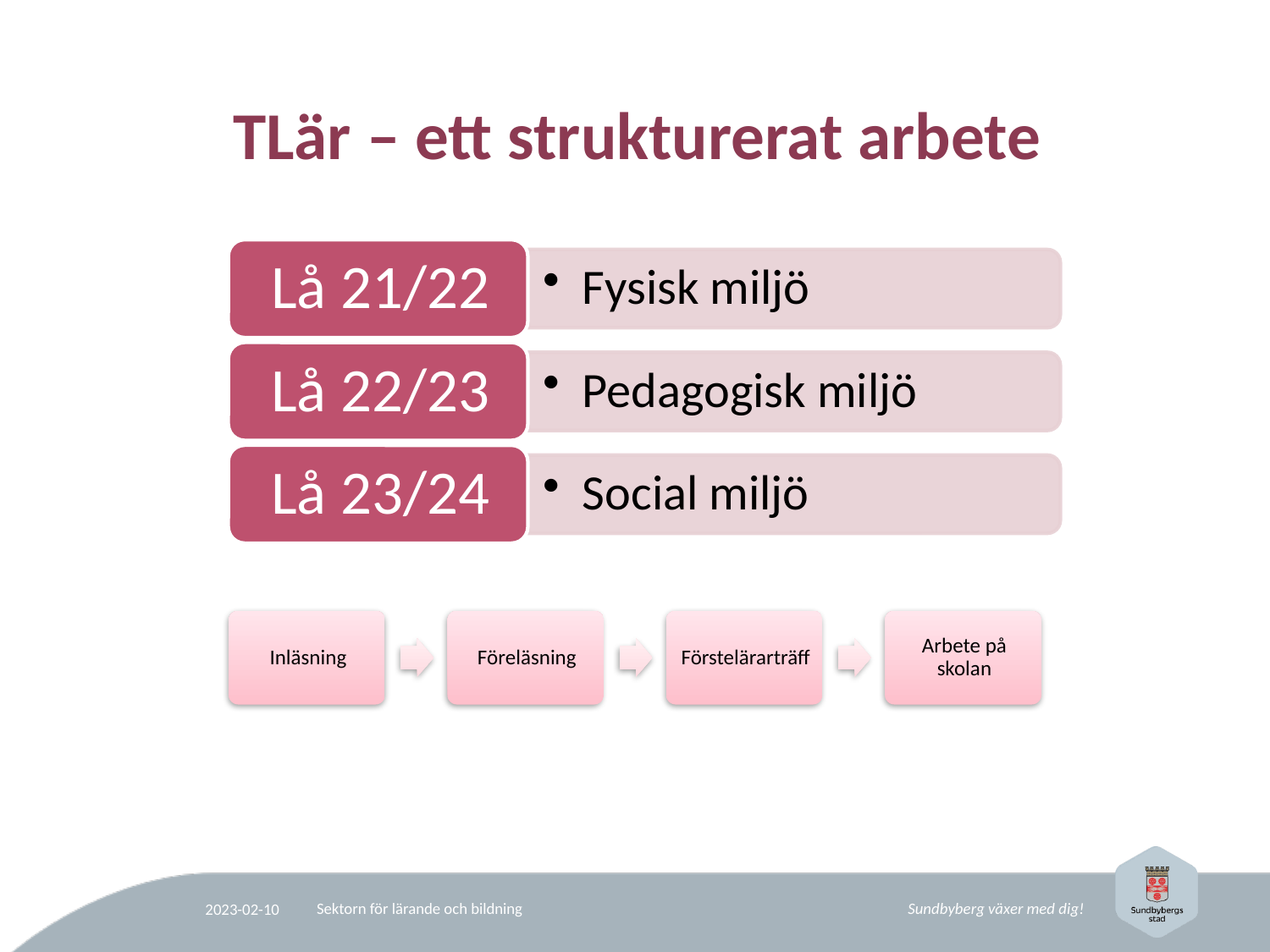

# TLär – ett strukturerat arbete
Fysisk miljö
Lå 21/22
Pedagogisk miljö
Lå 22/23
Social miljö
Lå 23/24
Inläsning

Föreläsning

Förstelärarträff

Arbete på skolan
Sektorn för lärande och bildning
2023-02-10